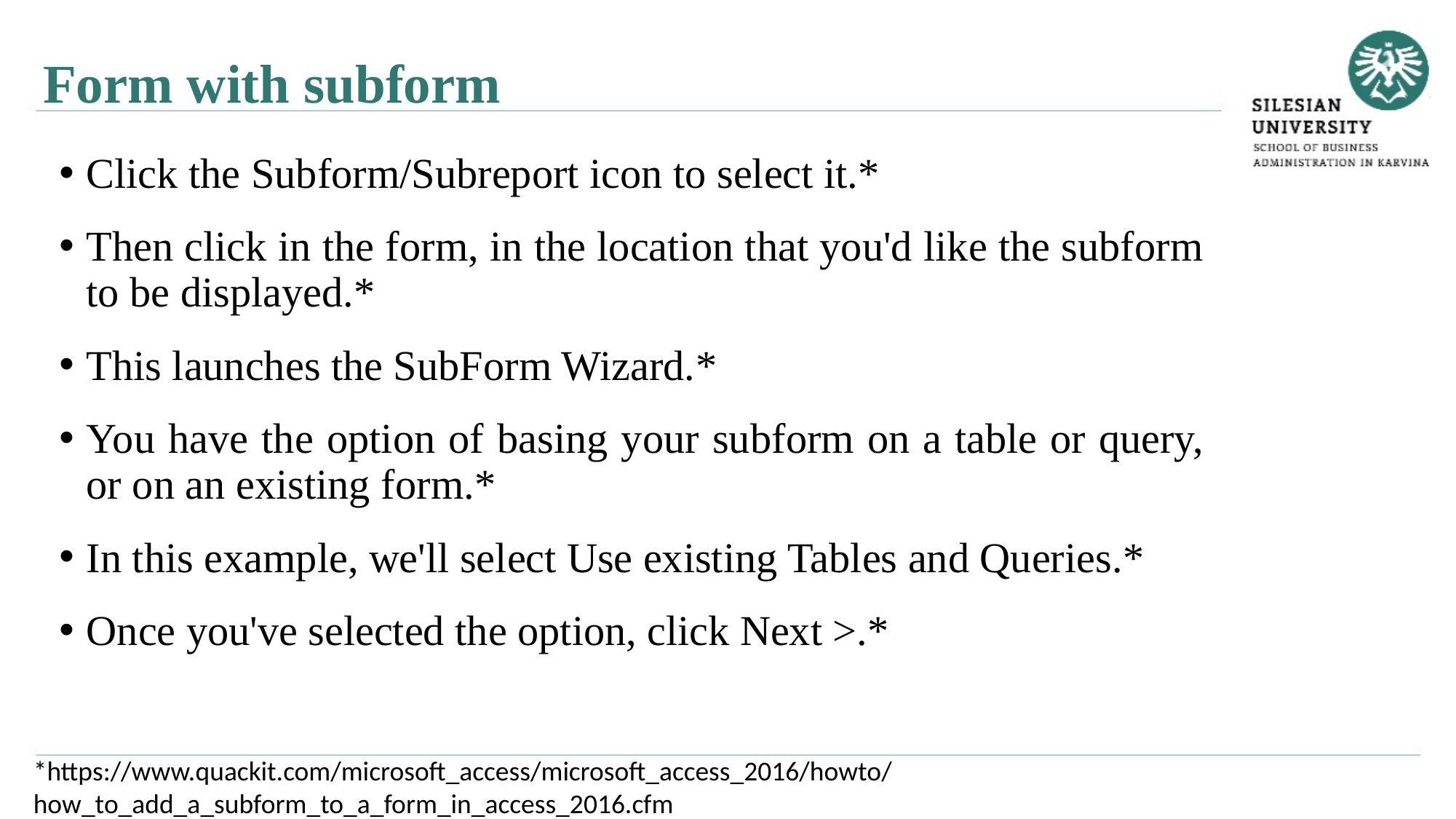

Form with subform

Click the Subform/Subreport icon to select it.*
Then click in the form, in the location that you'd like the subform to be displayed.*
This launches the SubForm Wizard.*
You have the option of basing your subform on a table or query, or on an existing form.*
In this example, we'll select Use existing Tables and Queries.*
Once you've selected the option, click Next >.*
*https://www.quackit.com/microsoft_access/microsoft_access_2016/howto/how_to_add_a_subform_to_a_form_in_access_2016.cfm